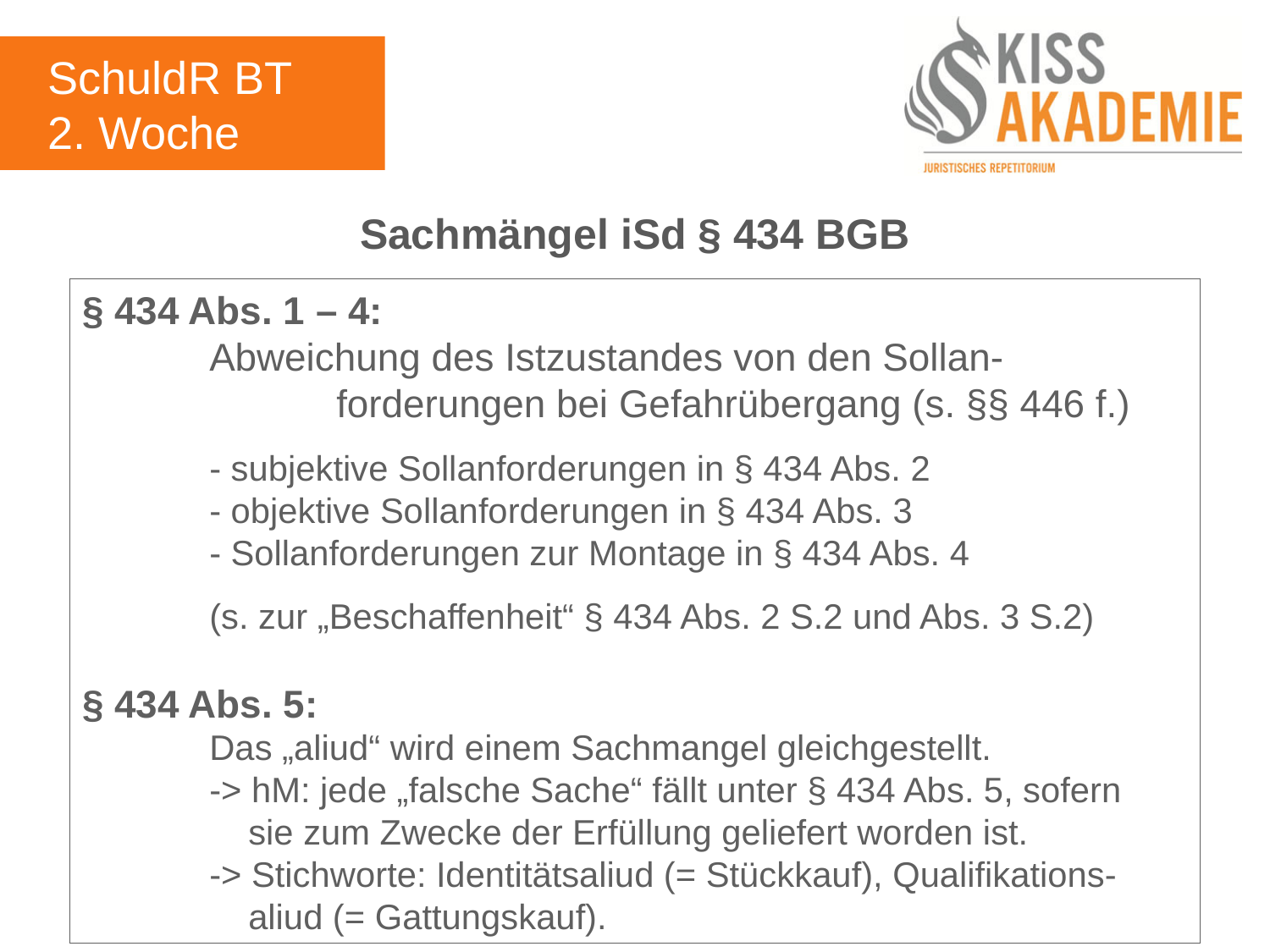

SchuldR BT
2. Woche
Sachmängel iSd § 434 BGB
§ 434 Abs. 1 – 4:
	Abweichung des Istzustandes von den Sollan-	                              	forderungen bei Gefahrübergang (s. §§ 446 f.)

	- subjektive Sollanforderungen in § 434 Abs. 2
	- objektive Sollanforderungen in § 434 Abs. 3
	- Sollanforderungen zur Montage in § 434 Abs. 4

	(s. zur „Beschaffenheit“ § 434 Abs. 2 S.2 und Abs. 3 S.2)

§ 434 Abs. 5:
	Das „aliud“ wird einem Sachmangel gleichgestellt.
	-> hM: jede „falsche Sache“ fällt unter § 434 Abs. 5, sofern	    sie zum Zwecke der Erfüllung geliefert worden ist.
	-> Stichworte: Identitätsaliud (= Stückkauf), Qualifikations-	    aliud (= Gattungskauf).